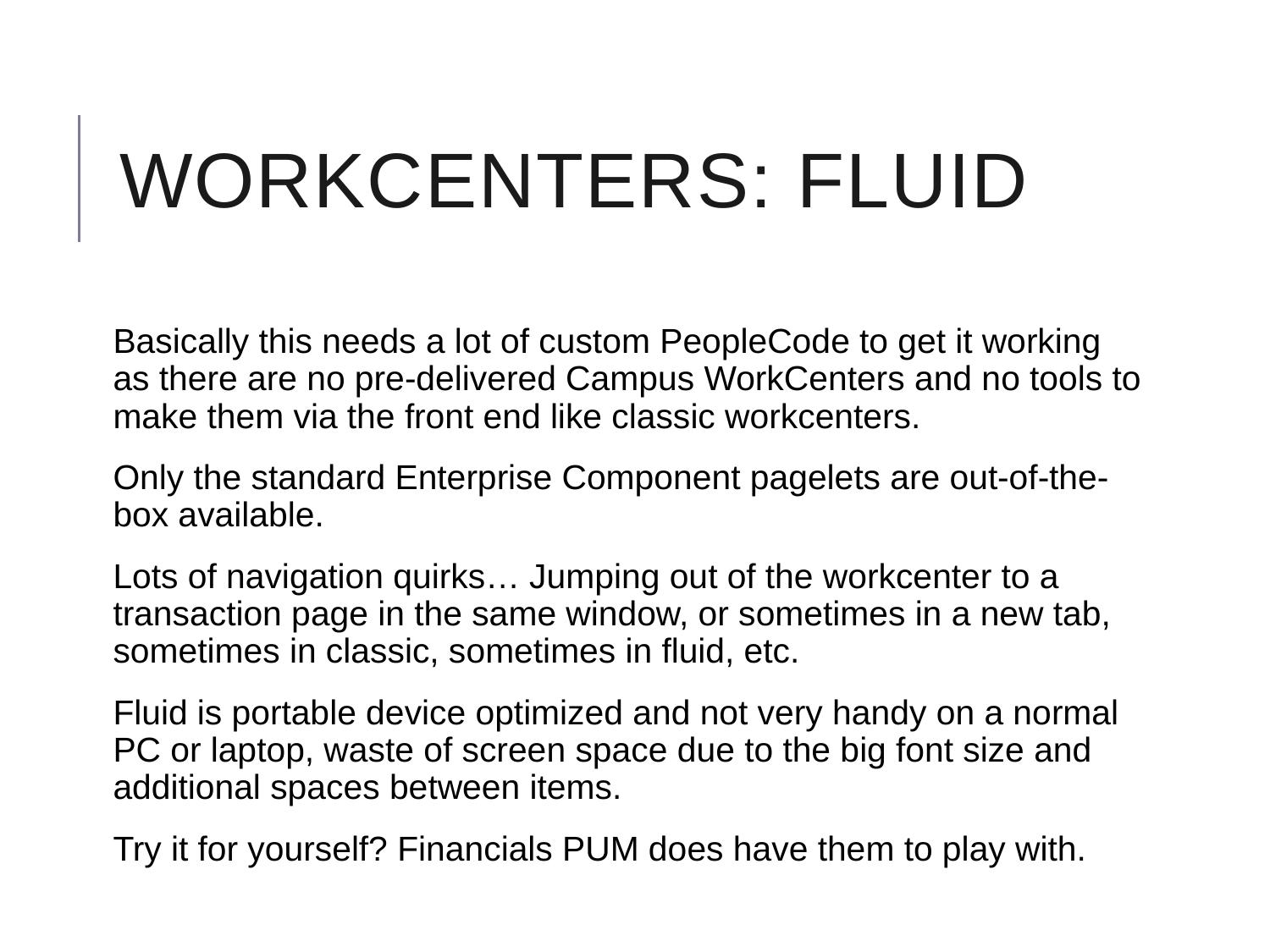

# Workcenters: Fluid
Basically this needs a lot of custom PeopleCode to get it working as there are no pre-delivered Campus WorkCenters and no tools to make them via the front end like classic workcenters.
Only the standard Enterprise Component pagelets are out-of-the-box available.
Lots of navigation quirks… Jumping out of the workcenter to a transaction page in the same window, or sometimes in a new tab, sometimes in classic, sometimes in fluid, etc.
Fluid is portable device optimized and not very handy on a normal PC or laptop, waste of screen space due to the big font size and additional spaces between items.
Try it for yourself? Financials PUM does have them to play with.